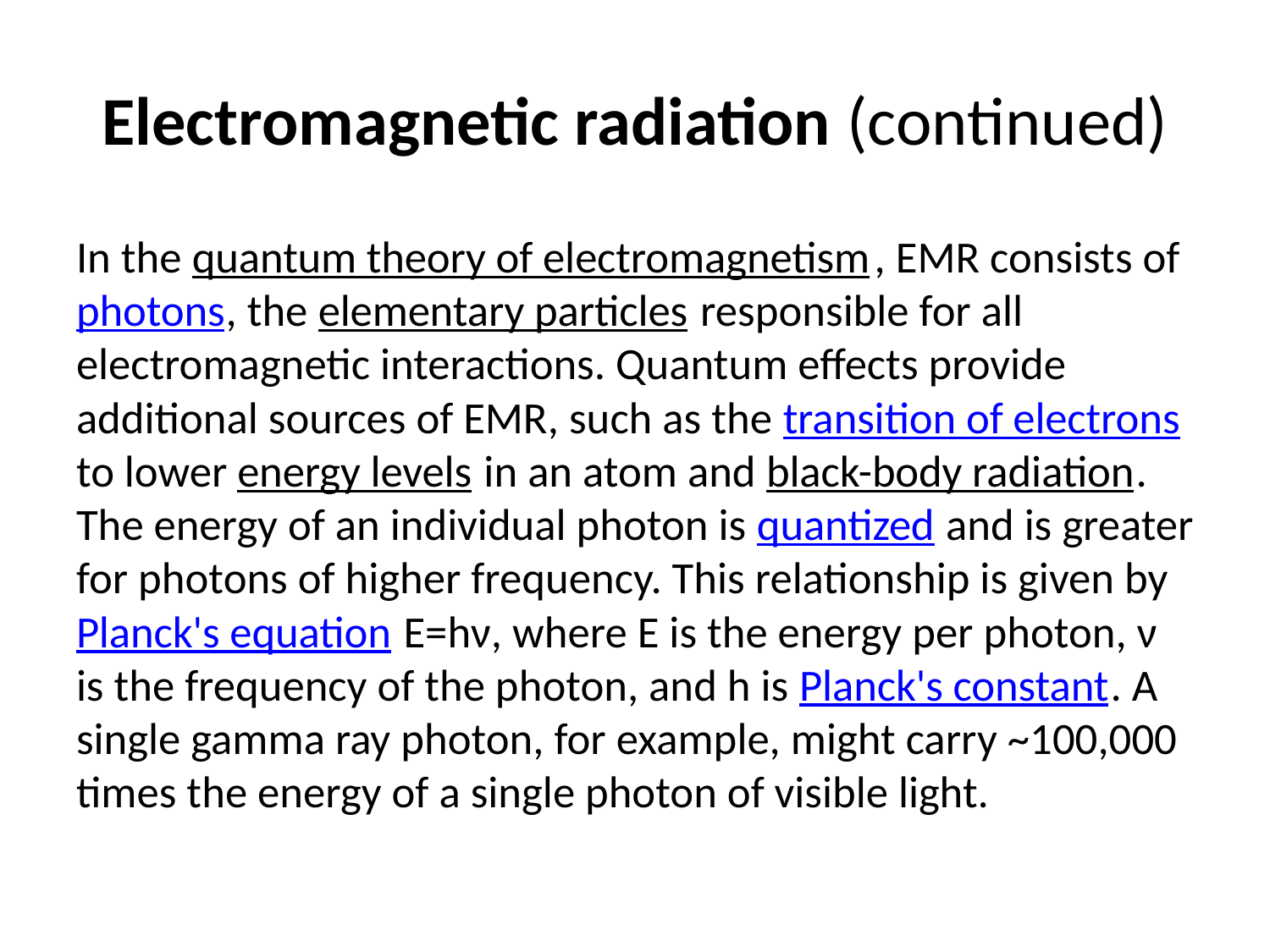

# Electromagnetic radiation (continued)
In the quantum theory of electromagnetism, EMR consists of photons, the elementary particles responsible for all electromagnetic interactions. Quantum effects provide additional sources of EMR, such as the transition of electrons to lower energy levels in an atom and black-body radiation. The energy of an individual photon is quantized and is greater for photons of higher frequency. This relationship is given by Planck's equation E=hν, where E is the energy per photon, ν is the frequency of the photon, and h is Planck's constant. A single gamma ray photon, for example, might carry ~100,000 times the energy of a single photon of visible light.